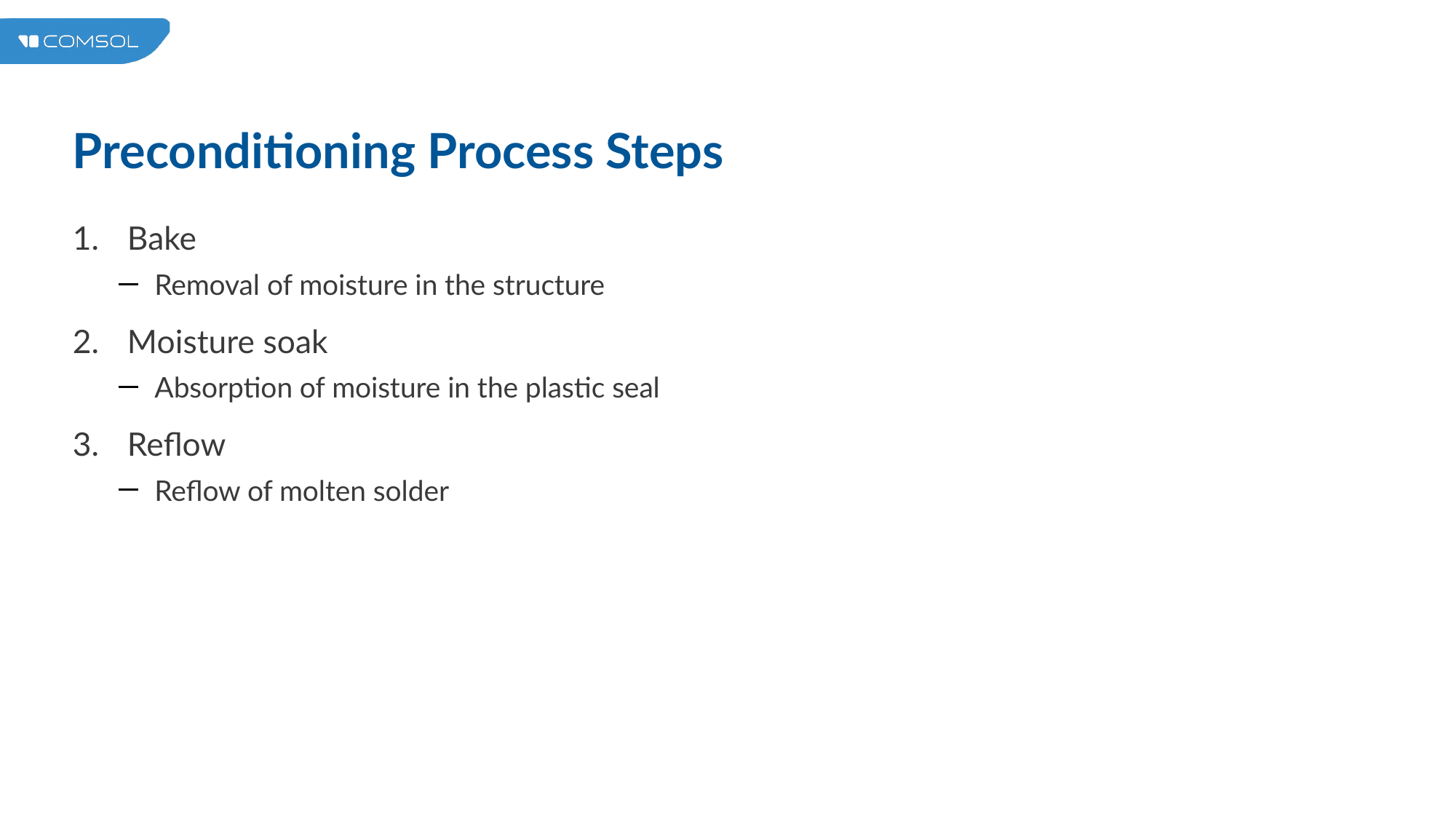

# Preconditioning Process Steps
Bake
Removal of moisture in the structure
Moisture soak
Absorption of moisture in the plastic seal
Reflow
Reflow of molten solder